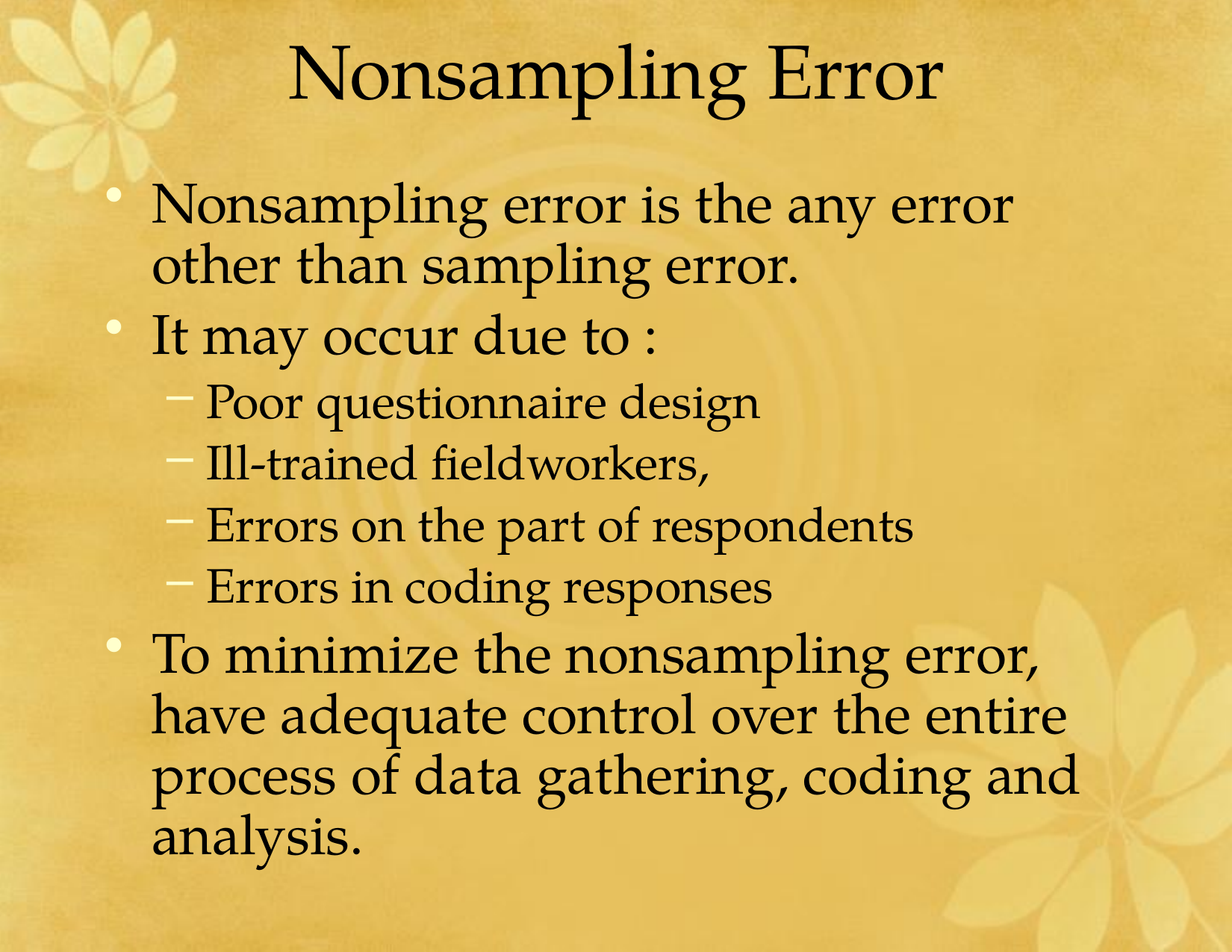

# Nonsampling Error
Nonsampling error is the any error other than sampling error.
It may occur due to :
Poor questionnaire design
Ill-trained fieldworkers,
Errors on the part of respondents
Errors in coding responses
To minimize the nonsampling error, have adequate control over the entire process of data gathering, coding and analysis.